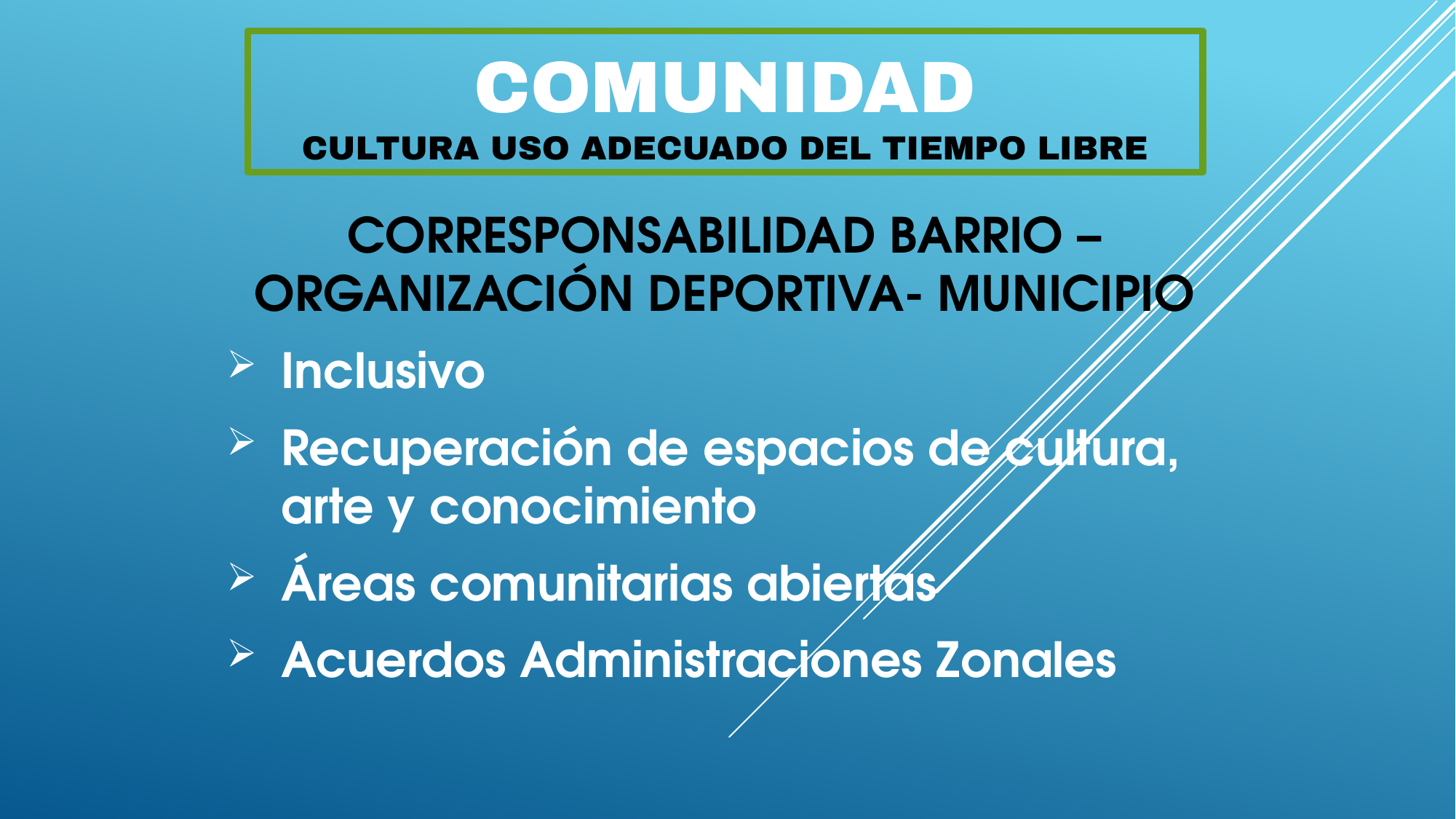

# comunidad CULTURA USO ADECUADO DEL TIEMPO LIBRE
CORRESPONSABILIDAD BARRIO – ORGANIZACIÓN DEPORTIVA- MUNICIPIO
Inclusivo
Recuperación de espacios de cultura, arte y conocimiento
Áreas comunitarias abiertas
Acuerdos Administraciones Zonales